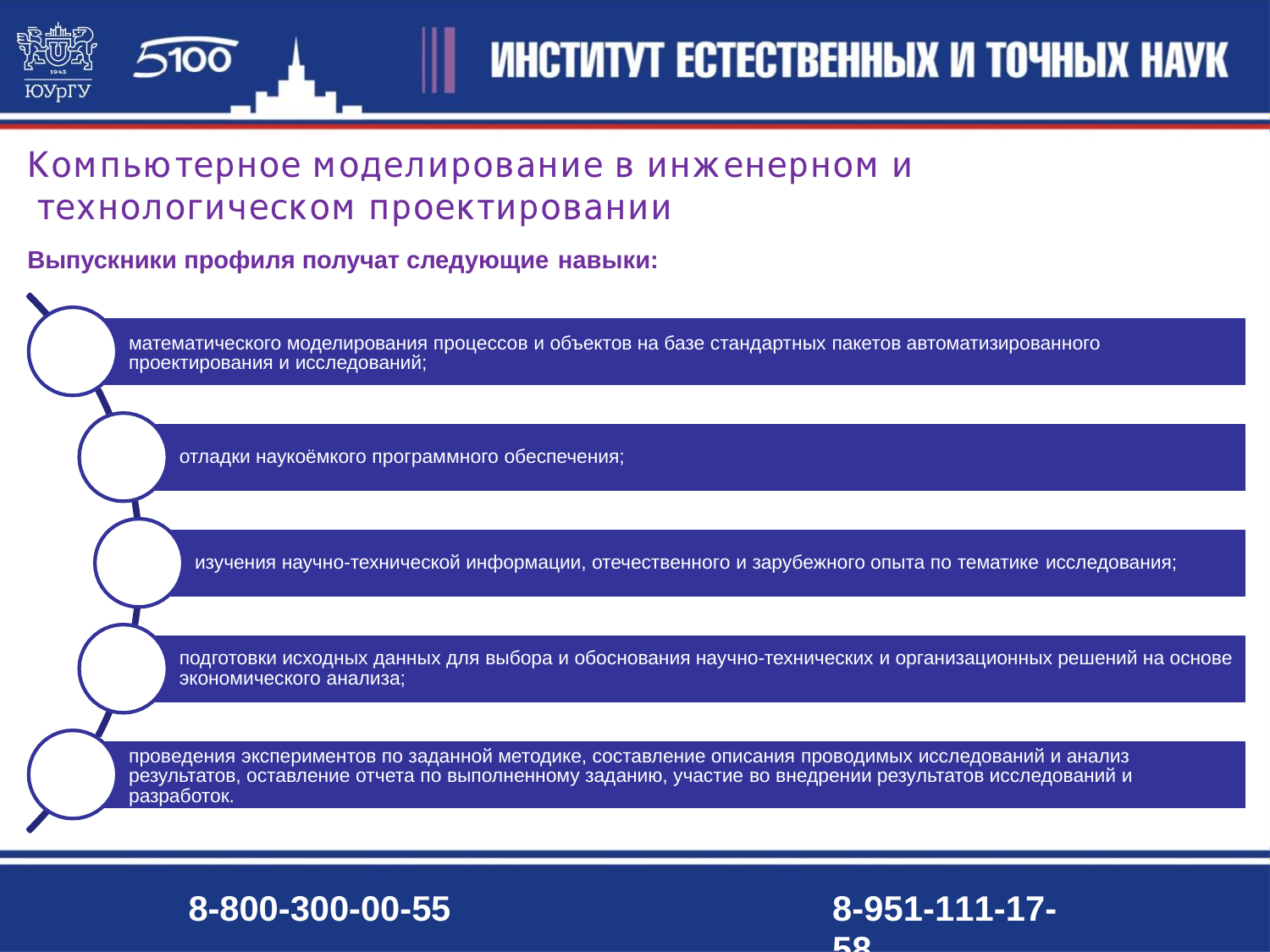

# Компьютерное моделирование в инженерном и  технологическом проектировании
Выпускники профиля получат следующие навыки:

математического моделирования процессов и объектов на базе стандартных пакетов автоматизированного  проектирования и исследований;

отладки наукоёмкого программного обеспечения;

изучения научно-технической информации, отечественного и зарубежного опыта по тематике исследования;
подготовки исходных данных для выбора и обоснования научно-технических и организационных решений на основе  экономического анализа;

проведения экспериментов по заданной методике, составление описания проводимых исследований и анализ  результатов, оставление отчета по выполненному заданию, участие во внедрении результатов исследований и  разработок.

8-800-300-00-55
8-951-111-17-58